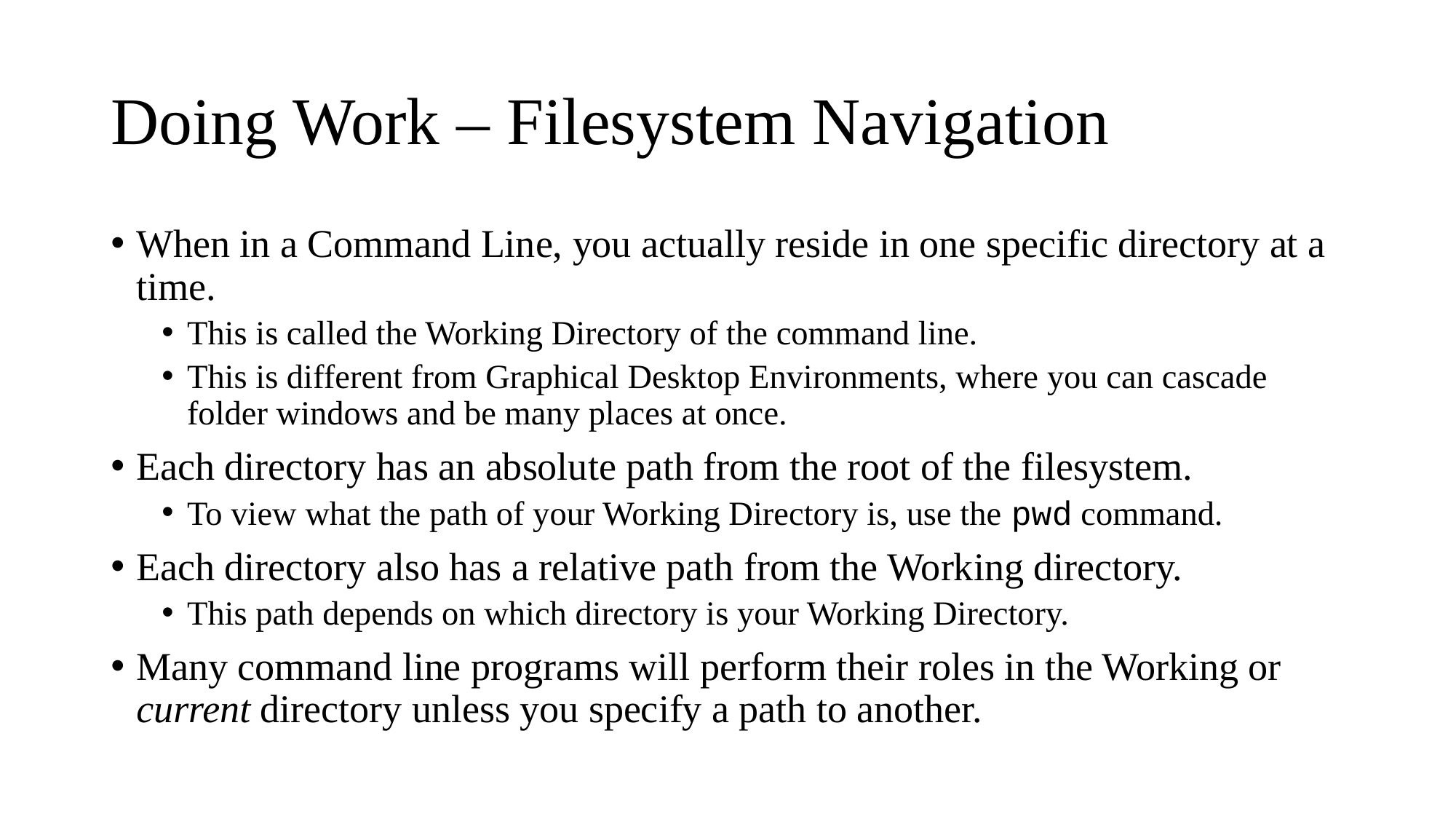

# Doing Work – Filesystem Navigation
When in a Command Line, you actually reside in one specific directory at a time.
This is called the Working Directory of the command line.
This is different from Graphical Desktop Environments, where you can cascade folder windows and be many places at once.
Each directory has an absolute path from the root of the filesystem.
To view what the path of your Working Directory is, use the pwd command.
Each directory also has a relative path from the Working directory.
This path depends on which directory is your Working Directory.
Many command line programs will perform their roles in the Working or current directory unless you specify a path to another.